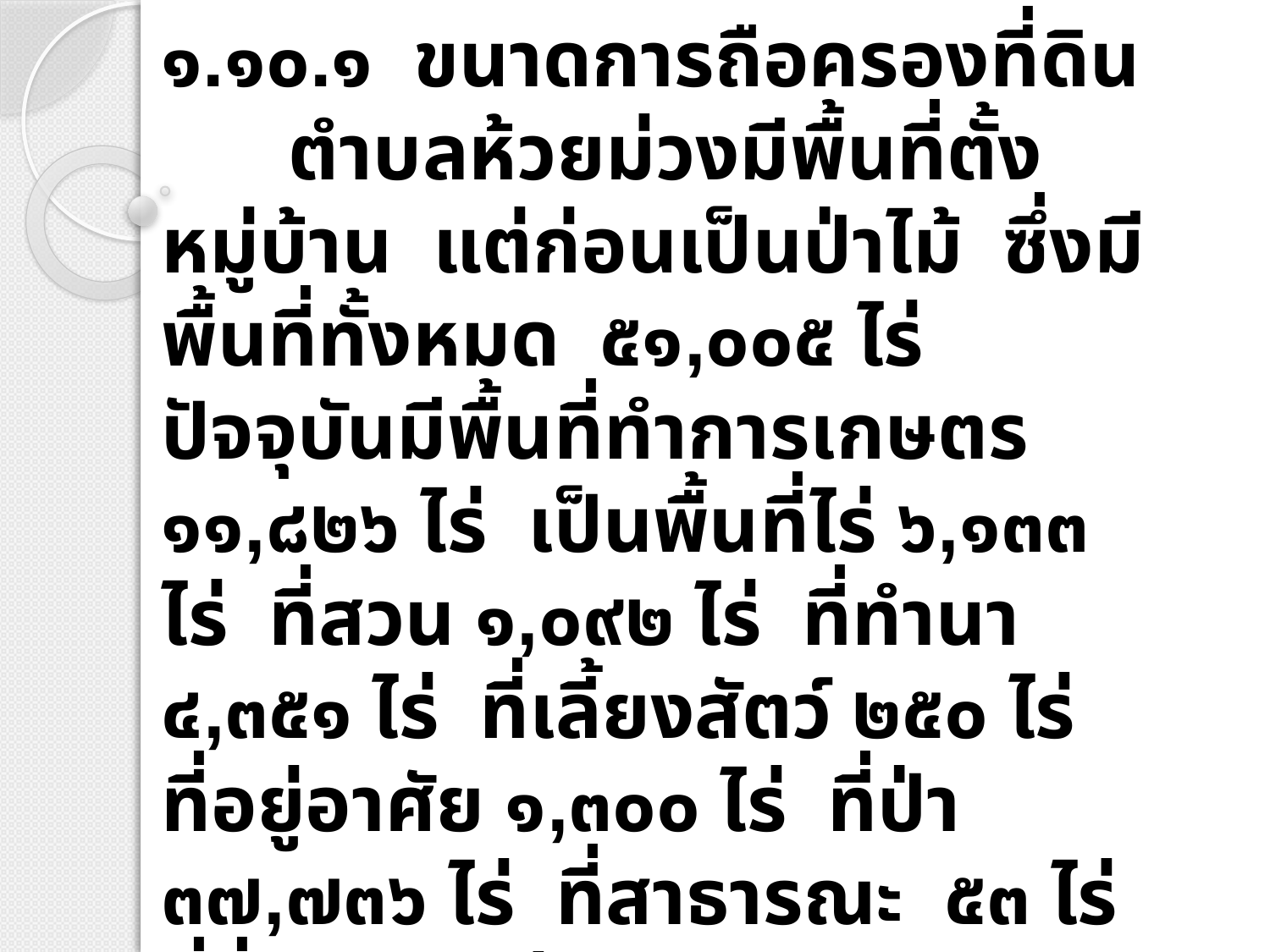

๑.๑๐.๑  ขนาดการถือครองที่ดิน
	ตำบลห้วยม่วงมีพื้นที่ตั้งหมู่บ้าน  แต่ก่อนเป็นป่าไม้  ซึ่งมีพื้นที่ทั้งหมด  ๕๑,๐๐๕ ไร่  ปัจจุบันมีพื้นที่ทำการเกษตร  ๑๑,๘๒๖ ไร่  เป็นพื้นที่ไร่ ๖,๑๓๓ ไร่  ที่สวน ๑,๐๙๒ ไร่  ที่ทำนา  ๔,๓๕๑ ไร่  ที่เลี้ยงสัตว์ ๒๕๐ ไร่  ที่อยู่อาศัย ๑,๓๐๐ ไร่  ที่ป่า  ๓๗,๗๓๖ ไร่  ที่สาธารณะ  ๕๓ ไร่  ที่อื่นๆ ๙๐ ไร่